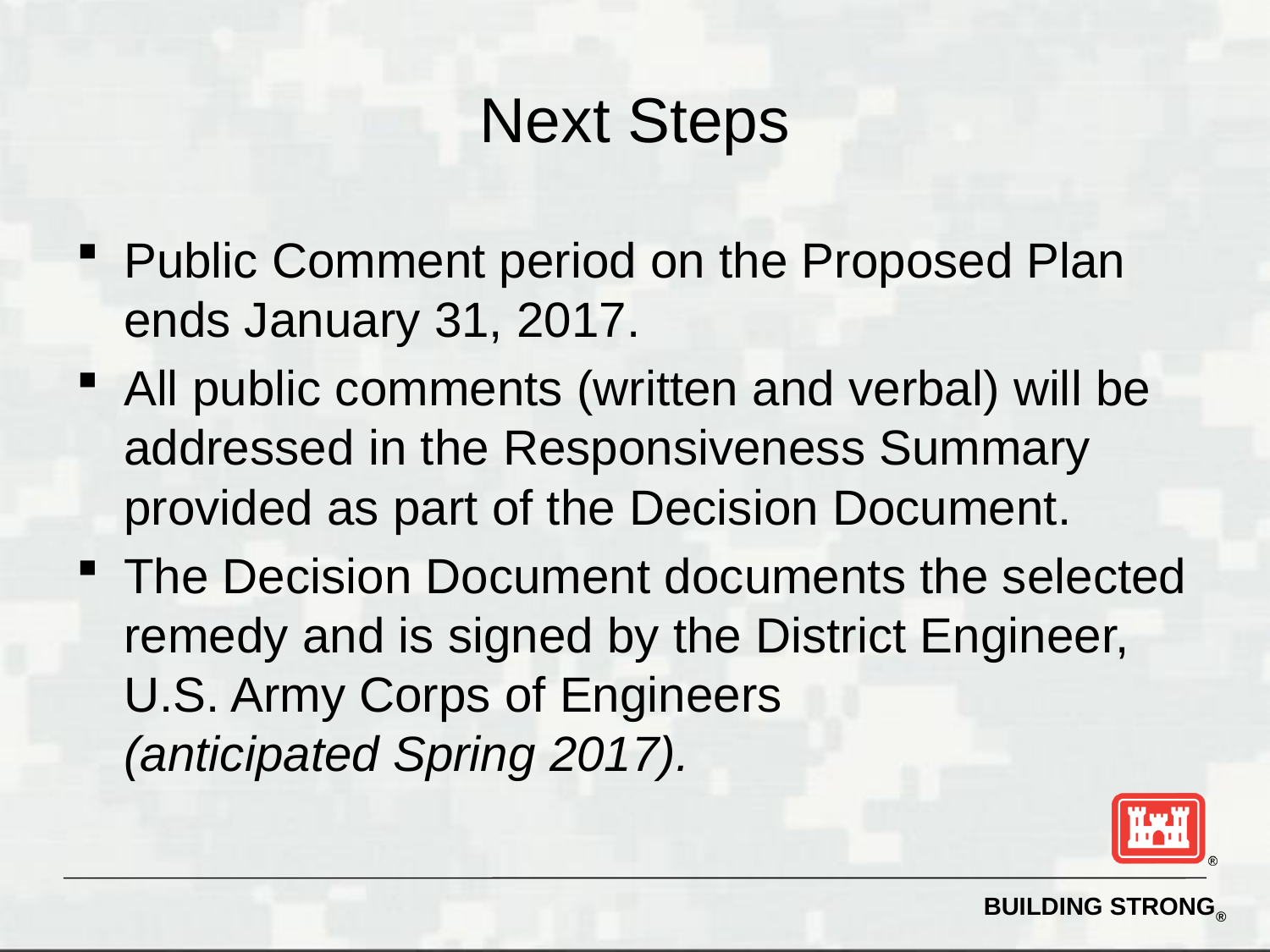

# Next Steps
Public Comment period on the Proposed Plan ends January 31, 2017.
All public comments (written and verbal) will be addressed in the Responsiveness Summary provided as part of the Decision Document.
The Decision Document documents the selected remedy and is signed by the District Engineer, U.S. Army Corps of Engineers              (anticipated Spring 2017).